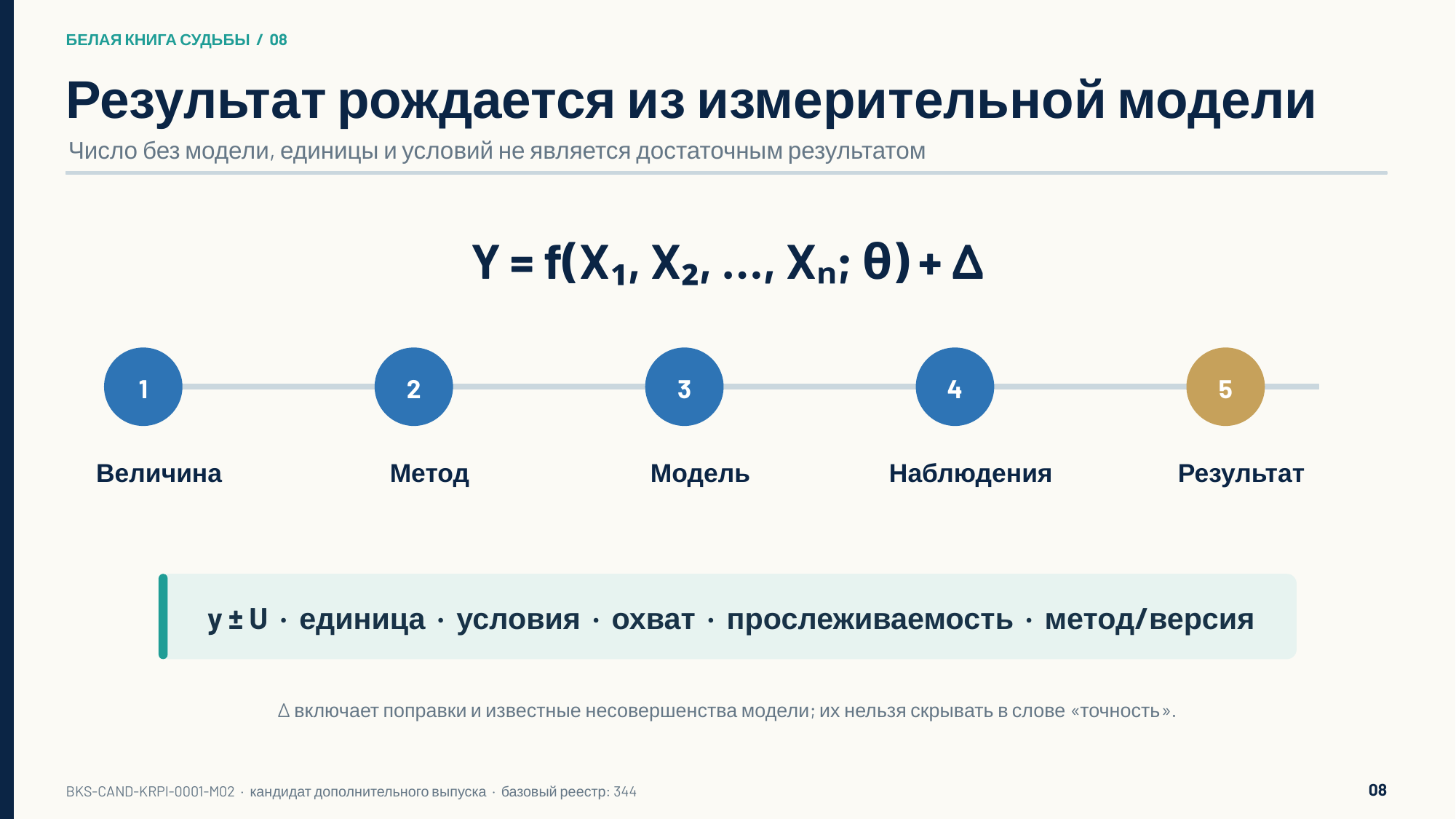

БЕЛАЯ КНИГА СУДЬБЫ  /  08
БЕЛАЯ КНИГА СУДЬБЫ  /  08
Результат рождается из измерительной модели
Число без модели, единицы и условий не является достаточным результатом

Y = f(X₁, X₂, …, Xₙ; θ) + Δ
1
2
3
4
5

Величина
Метод
Модель
Наблюдения
Результат

y ± U  ·  единица  ·  условия  ·  охват  ·  прослеживаемость  ·  метод/версия
Δ включает поправки и известные несовершенства модели; их нельзя скрывать в слове «точность».
08
BKS-CAND-KRPI-0001-M02  ·  кандидат дополнительного выпуска  ·  базовый реестр: 344